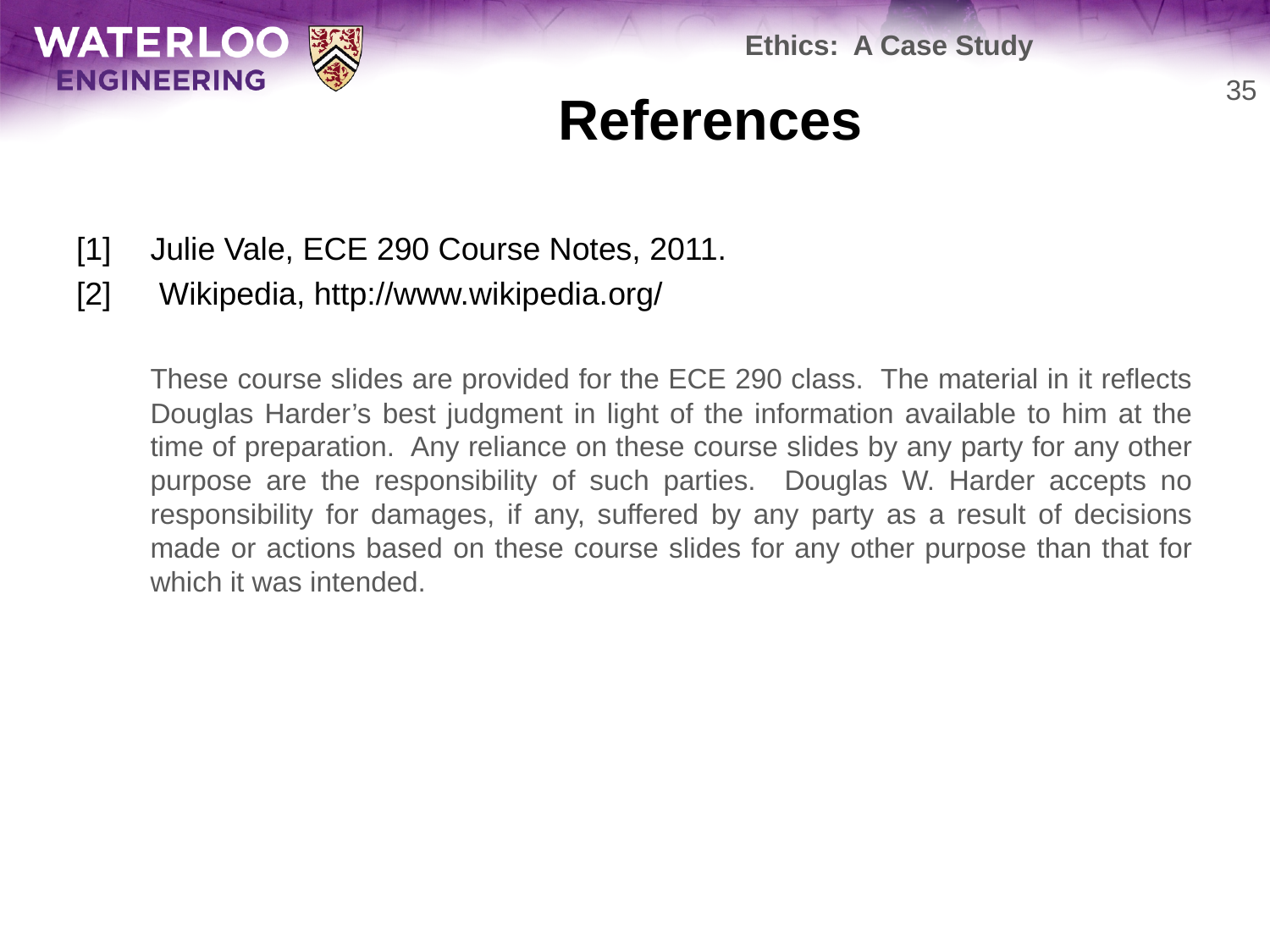

Ethics:  A Case Study
# References
35
[1]	Julie Vale, ECE 290 Course Notes, 2011.
[2]	 Wikipedia, http://www.wikipedia.org/

	These course slides are provided for the ECE 290 class.  The material in it reflects Douglas Harder’s best judgment in light of the information available to him at the time of preparation.  Any reliance on these course slides by any party for any other purpose are the responsibility of such parties.  Douglas W. Harder accepts no responsibility for damages, if any, suffered by any party as a result of decisions made or actions based on these course slides for any other purpose than that for which it was intended.